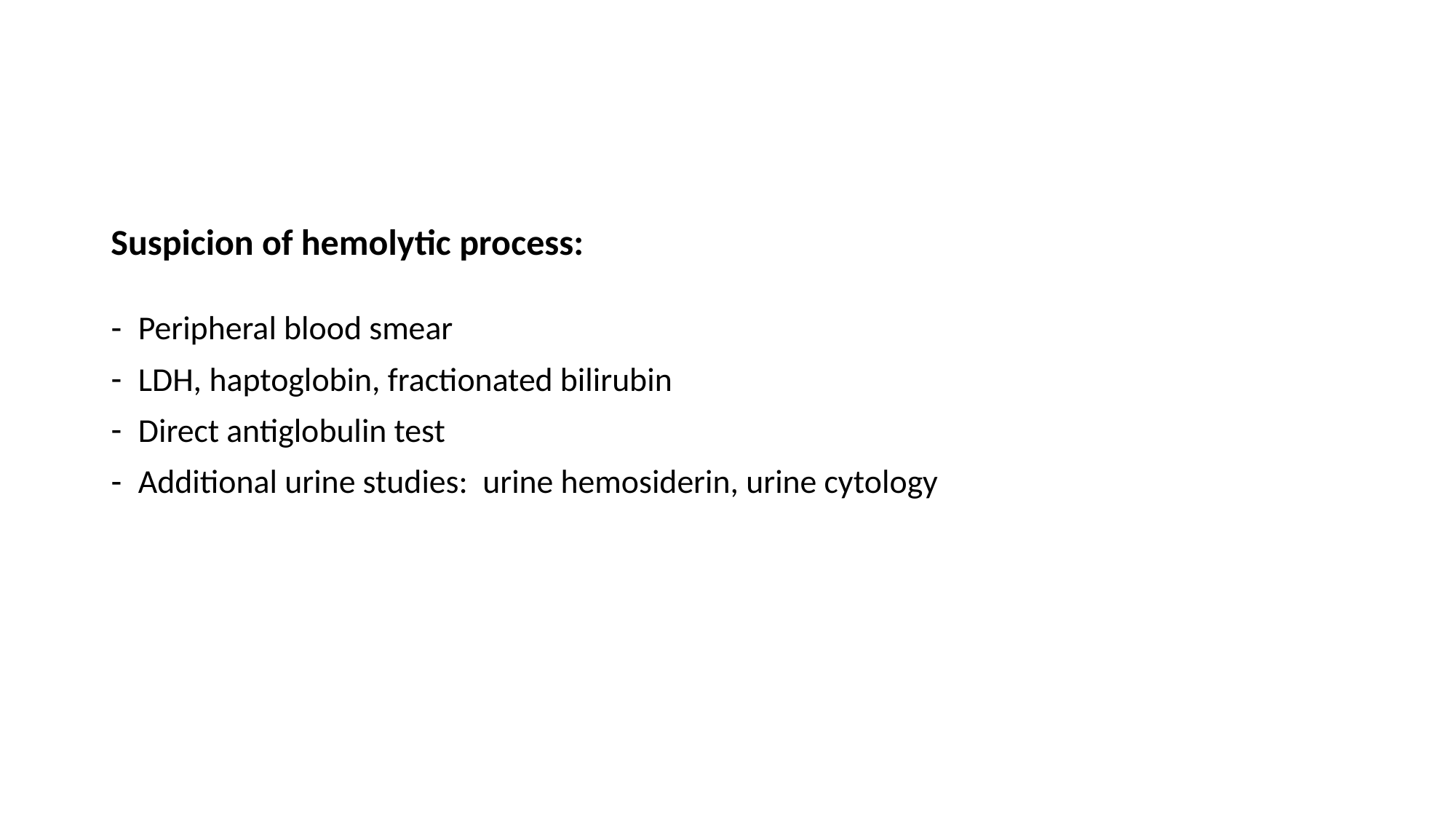

Suspicion of hemolytic process:

Peripheral blood smear
LDH, haptoglobin, fractionated bilirubin
Direct antiglobulin test
Additional urine studies:  urine hemosiderin, urine cytology